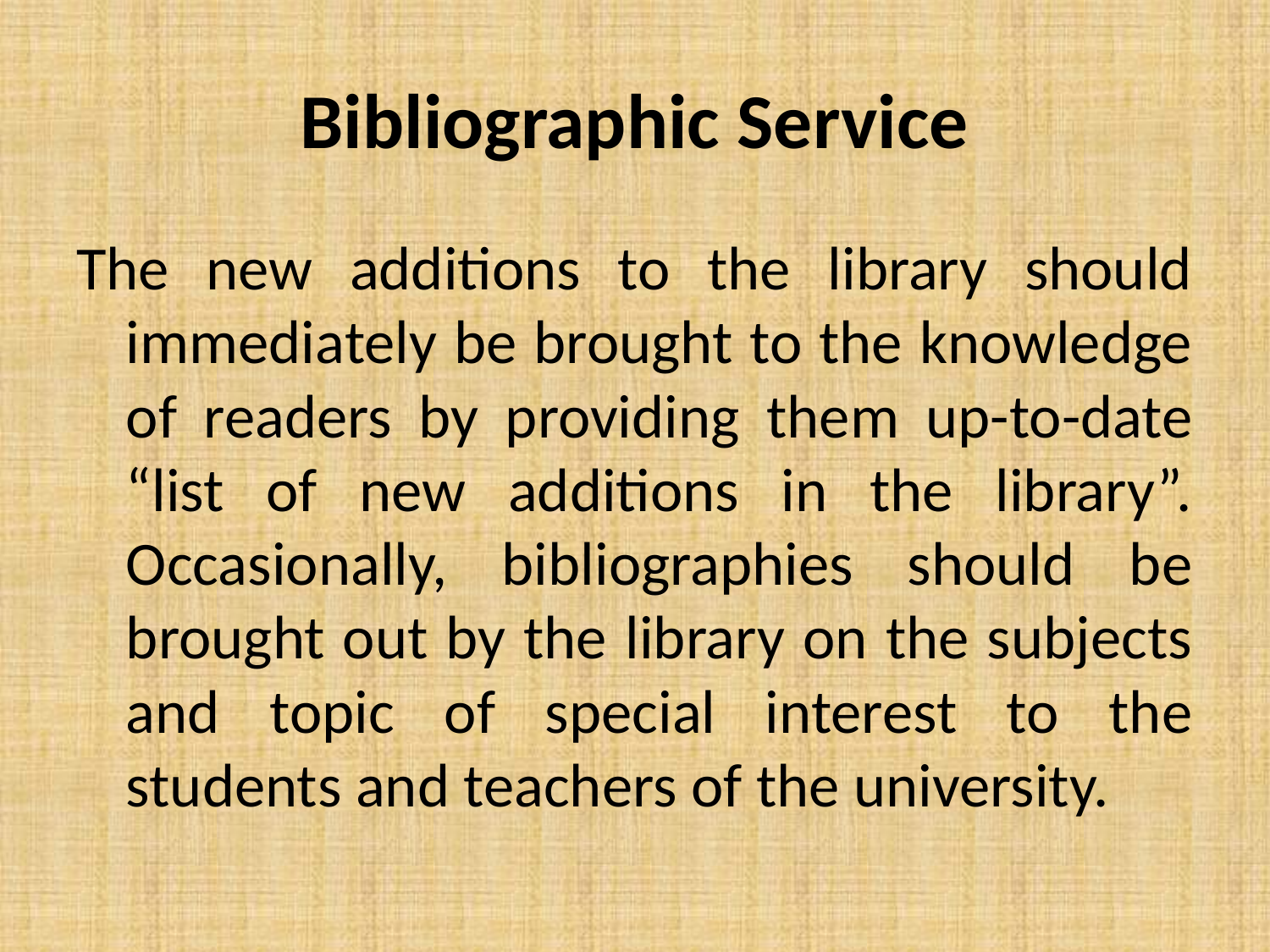

# Bibliographic Service
The new additions to the library should immediately be brought to the knowledge of readers by providing them up-to-date “list of new additions in the library”. Occasionally, bibliographies should be brought out by the library on the subjects and topic of special interest to the students and teachers of the university.